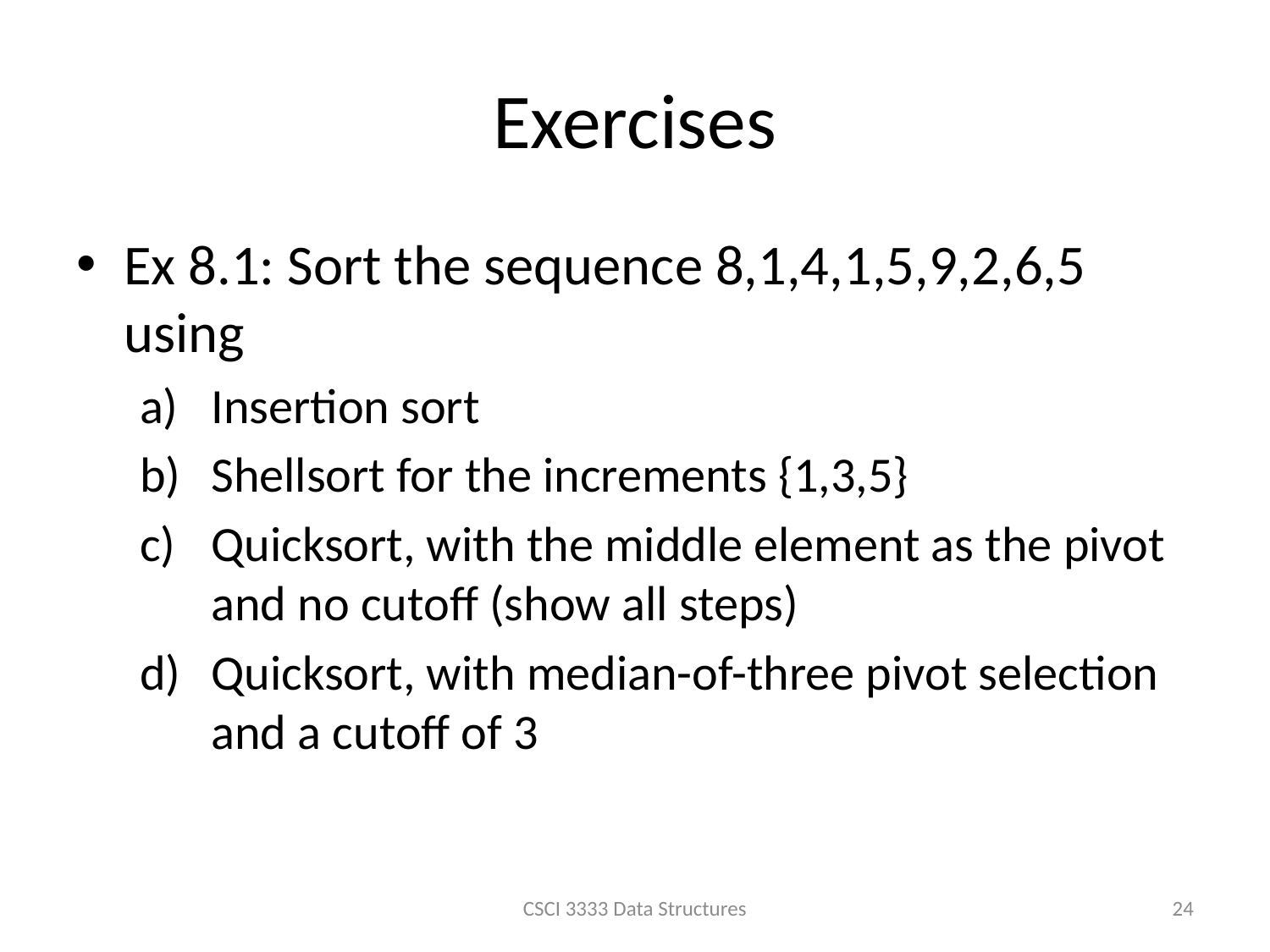

# Exercises
Ex 8.1: Sort the sequence 8,1,4,1,5,9,2,6,5 using
Insertion sort
Shellsort for the increments {1,3,5}
Quicksort, with the middle element as the pivot and no cutoff (show all steps)
Quicksort, with median-of-three pivot selection and a cutoff of 3
CSCI 3333 Data Structures
24